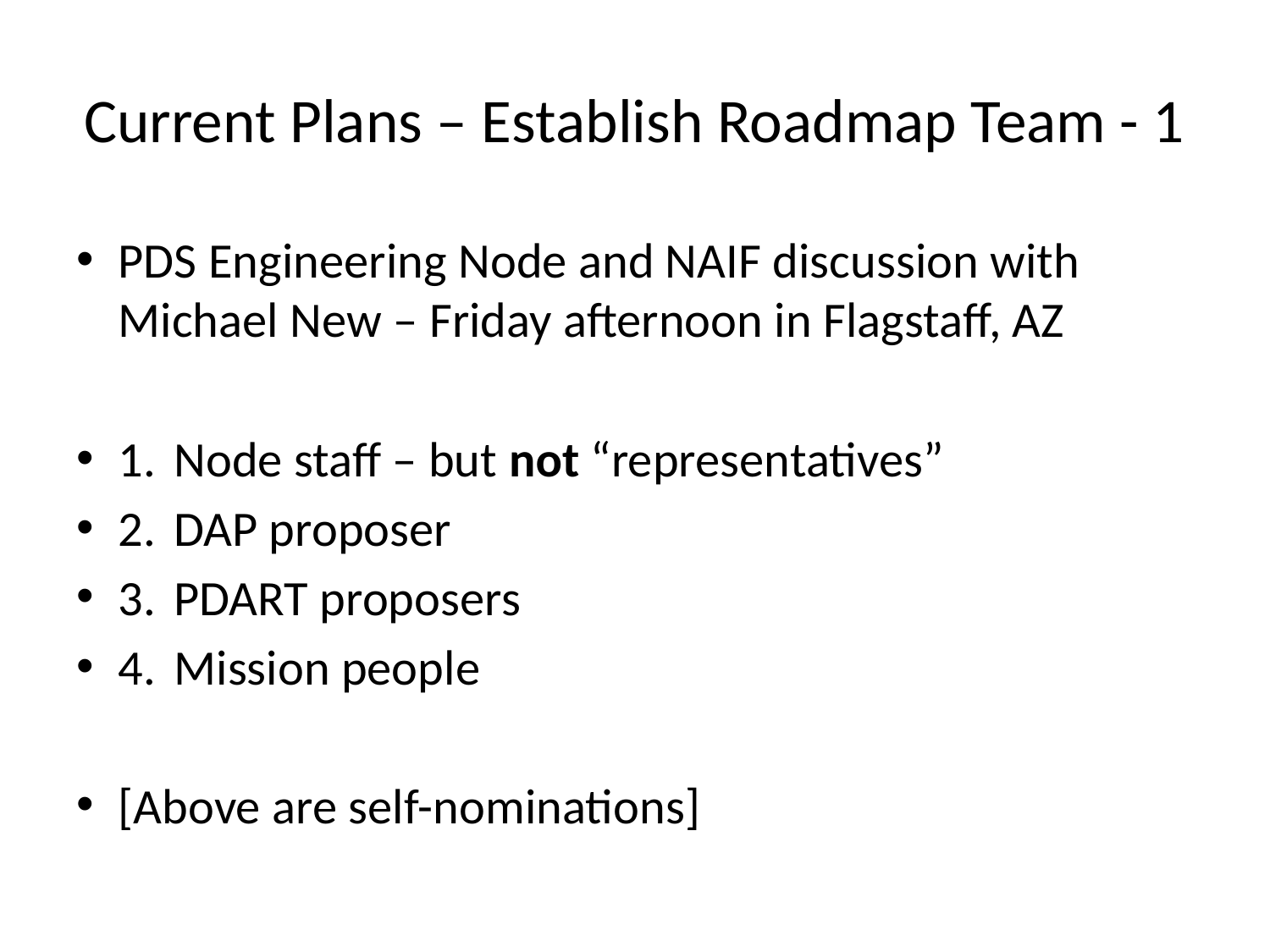

# Current Plans – Establish Roadmap Team - 1
PDS Engineering Node and NAIF discussion with Michael New – Friday afternoon in Flagstaff, AZ

1.	Node staff – but not “representatives”
2.	DAP proposer
3.	PDART proposers
4.	Mission people

[Above are self-nominations]